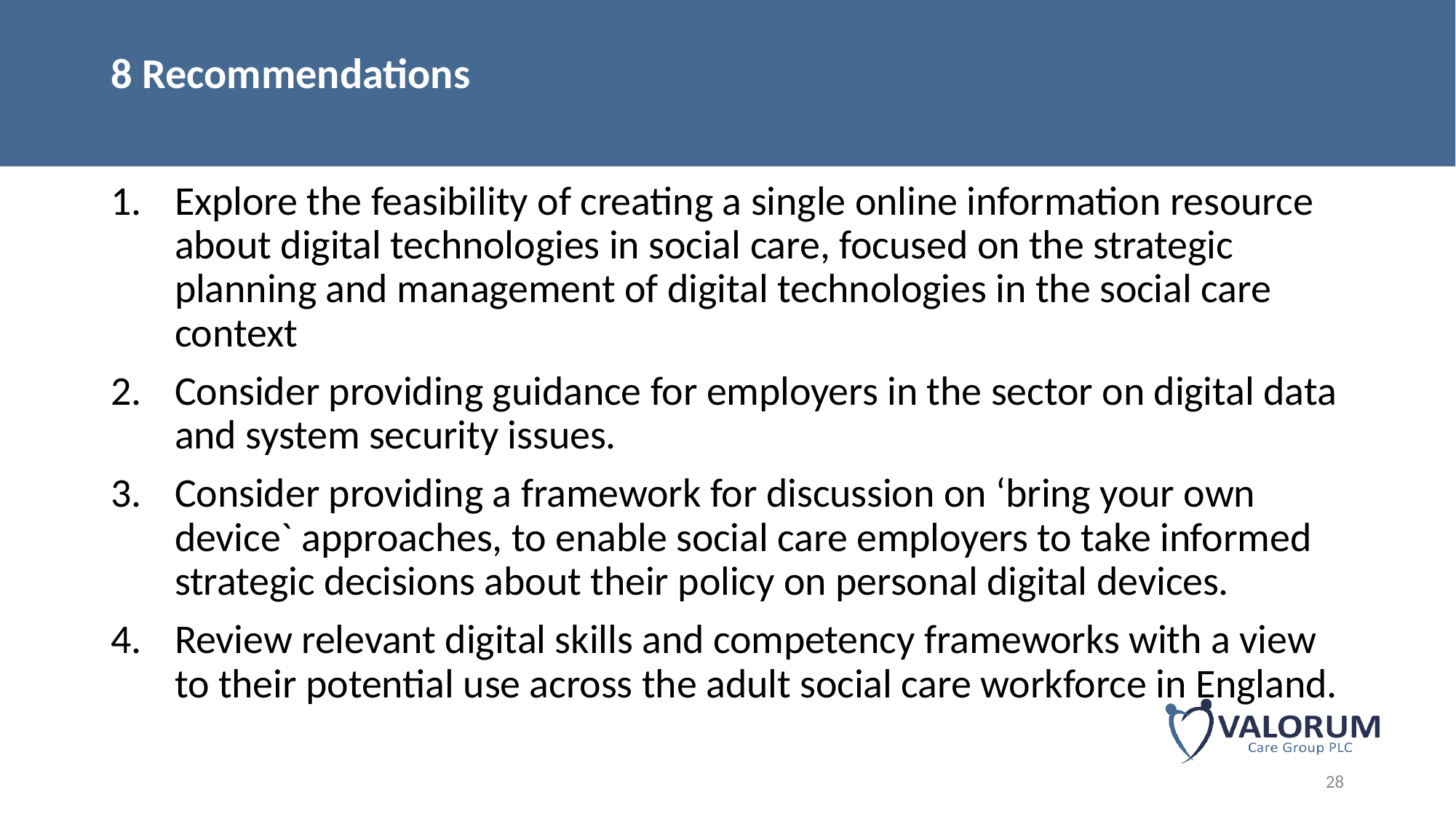

# 8 Recommendations
Explore the feasibility of creating a single online information resource about digital technologies in social care, focused on the strategic planning and management of digital technologies in the social care context
Consider providing guidance for employers in the sector on digital data and system security issues.
Consider providing a framework for discussion on ‘bring your own device` approaches, to enable social care employers to take informed strategic decisions about their policy on personal digital devices.
Review relevant digital skills and competency frameworks with a view to their potential use across the adult social care workforce in England.

28